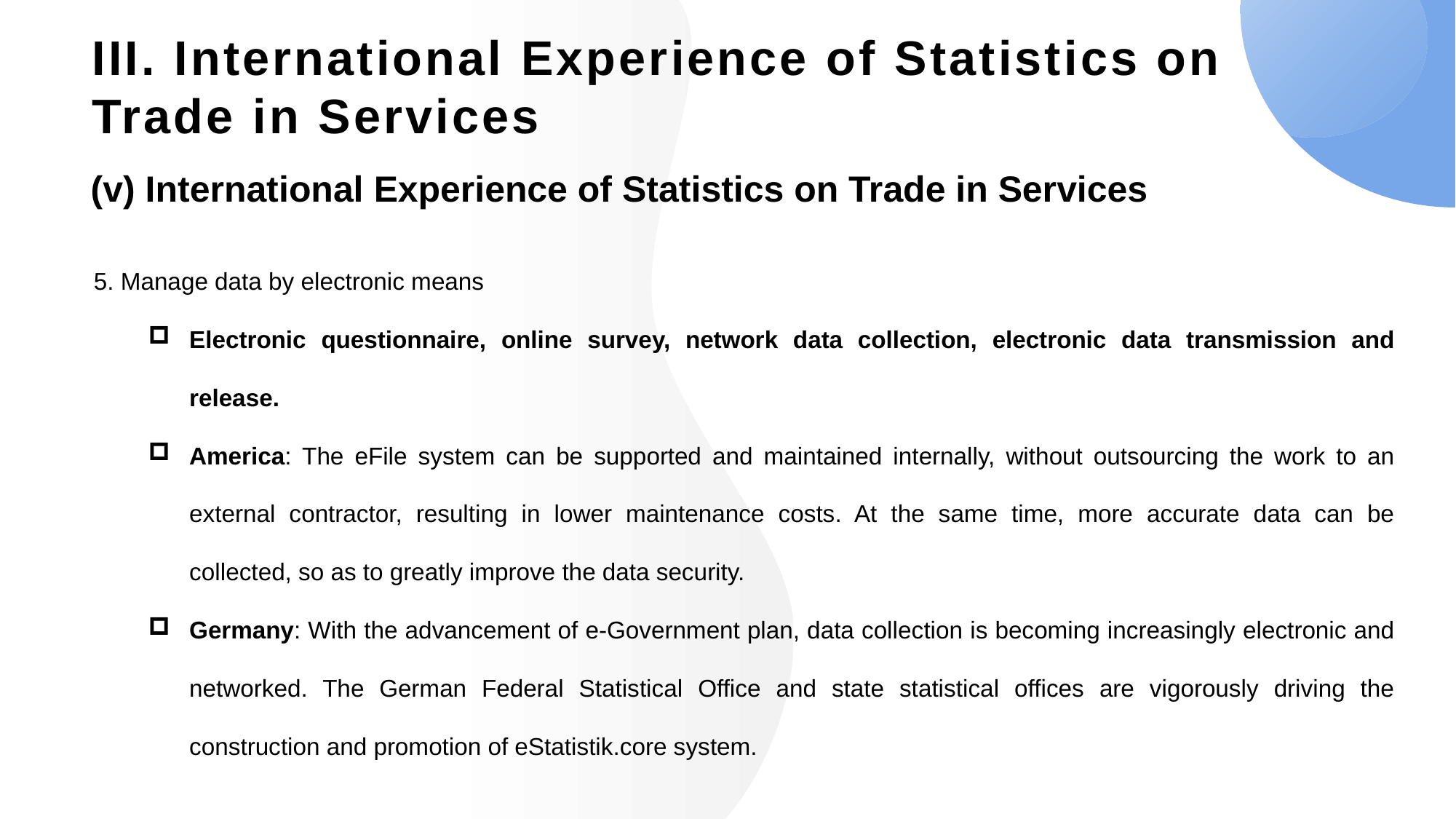

# III. International Experience of Statistics on Trade in Services
(v) International Experience of Statistics on Trade in Services
5. Manage data by electronic means
Electronic questionnaire, online survey, network data collection, electronic data transmission and release.
America: The eFile system can be supported and maintained internally, without outsourcing the work to an external contractor, resulting in lower maintenance costs. At the same time, more accurate data can be collected, so as to greatly improve the data security.
Germany: With the advancement of e-Government plan, data collection is becoming increasingly electronic and networked. The German Federal Statistical Office and state statistical offices are vigorously driving the construction and promotion of eStatistik.core system.